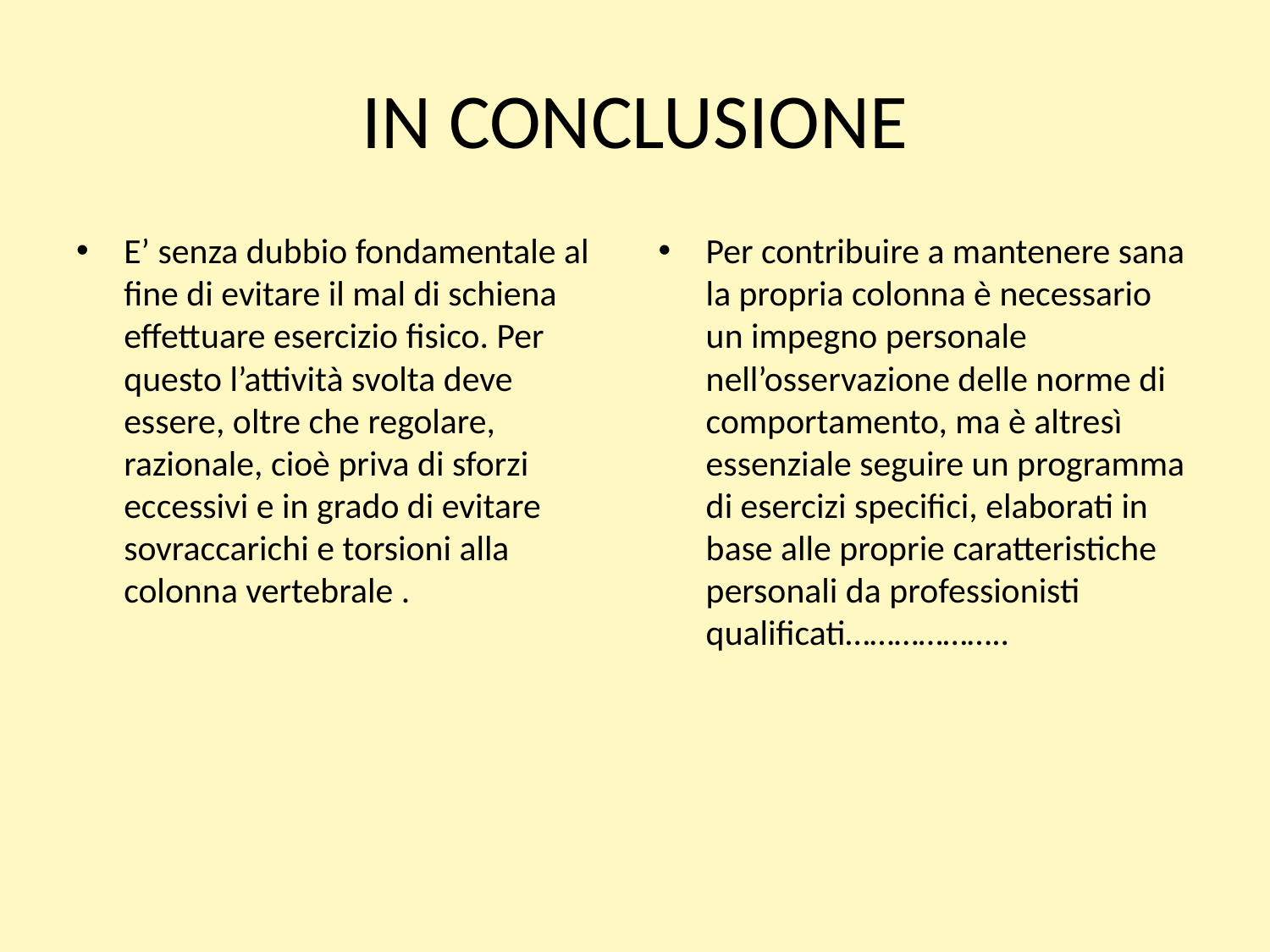

# IN CONCLUSIONE
E’ senza dubbio fondamentale al fine di evitare il mal di schiena effettuare esercizio fisico. Per questo l’attività svolta deve essere, oltre che regolare, razionale, cioè priva di sforzi eccessivi e in grado di evitare sovraccarichi e torsioni alla colonna vertebrale .
Per contribuire a mantenere sana la propria colonna è necessario un impegno personale nell’osservazione delle norme di comportamento, ma è altresì essenziale seguire un programma di esercizi specifici, elaborati in base alle proprie caratteristiche personali da professionisti qualificati………………..